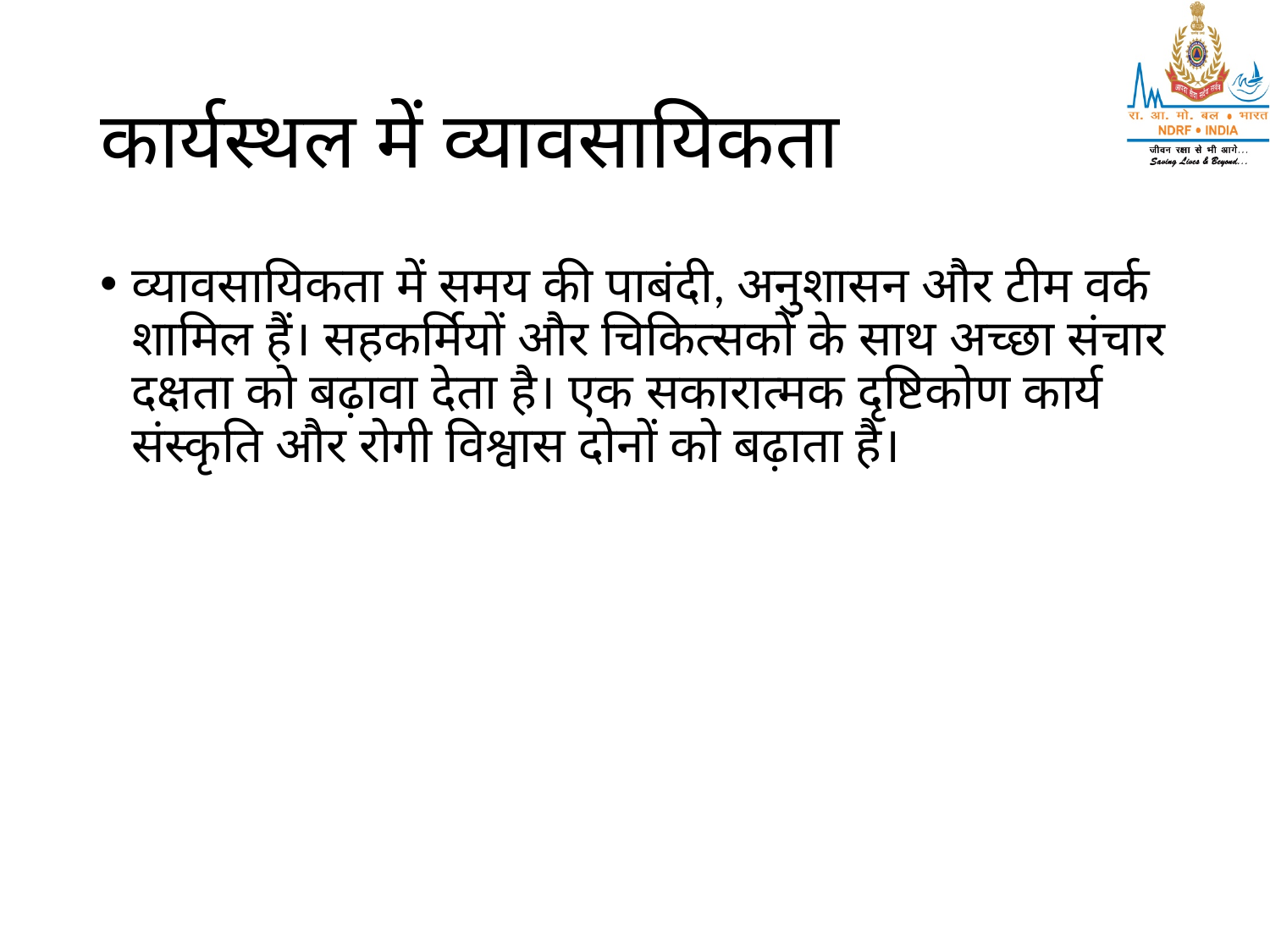

# कार्यस्थल में व्यावसायिकता
व्यावसायिकता में समय की पाबंदी, अनुशासन और टीम वर्क शामिल हैं। सहकर्मियों और चिकित्सकों के साथ अच्छा संचार दक्षता को बढ़ावा देता है। एक सकारात्मक दृष्टिकोण कार्य संस्कृति और रोगी विश्वास दोनों को बढ़ाता है।